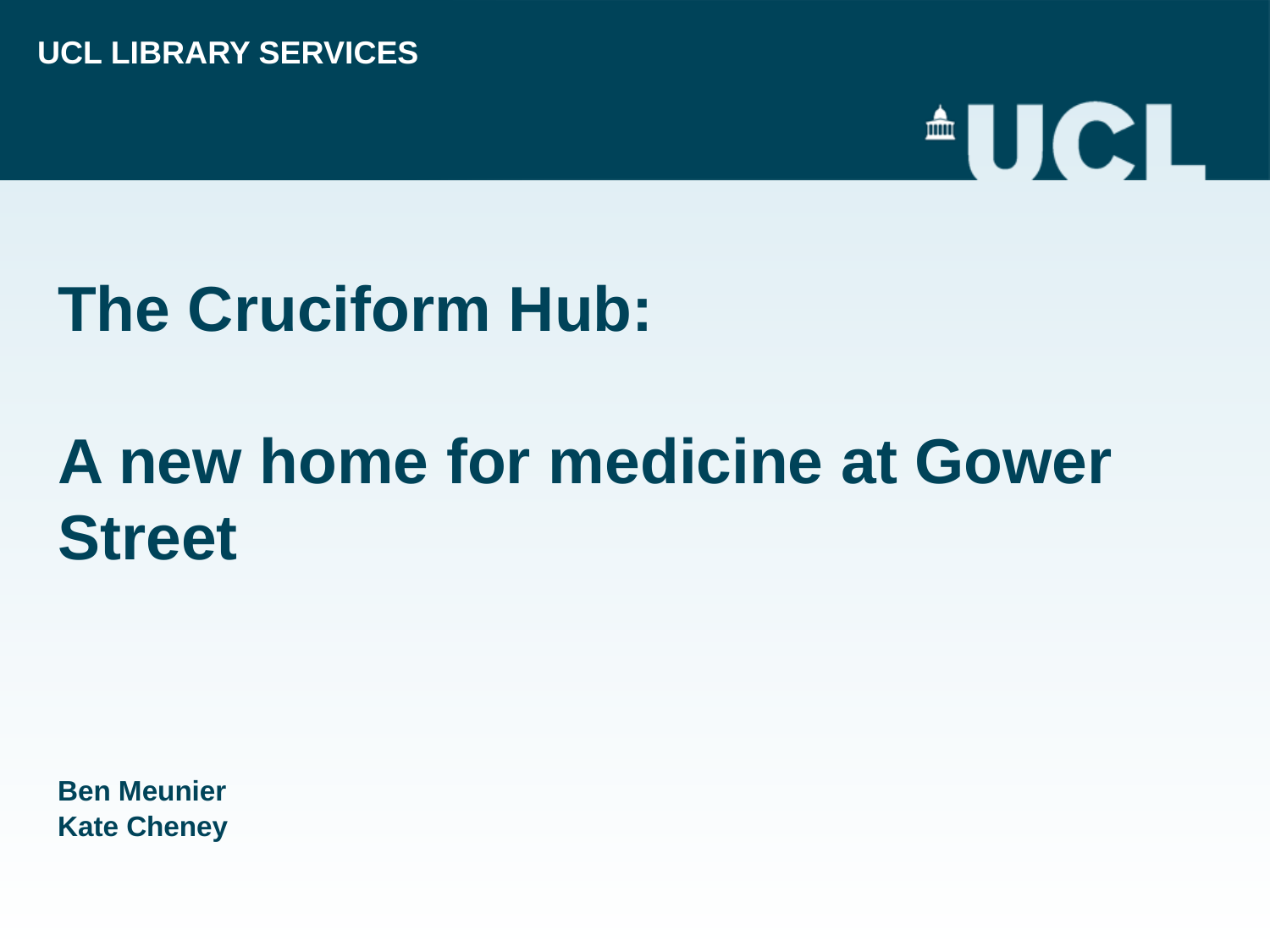

# The Cruciform Hub: A new home for medicine at Gower Street

Ben Meunier
Kate Cheney